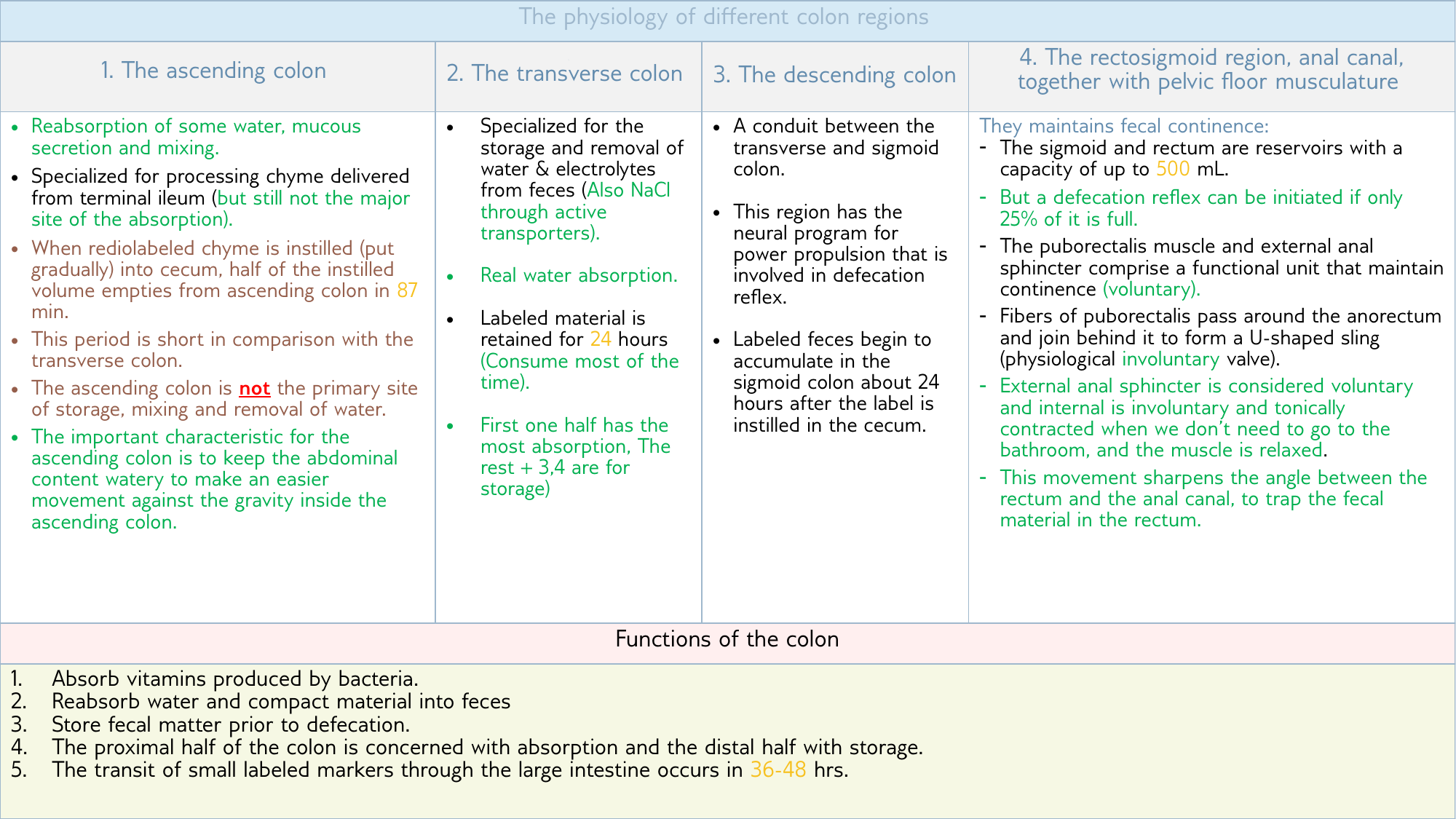

| The physiology of different colon regions |  |  |  |
| --- | --- | --- | --- |
| 1. The ascending colon | \ 2. The transverse colon | 3. The descending colon | 4. The rectosigmoid region, anal canal, together with pelvic floor musculature |
| Reabsorption of some water, mucous secretion and mixing. Specialized for processing chyme delivered from terminal ileum (but still not the major site of the absorption). When rediolabeled chyme is instilled (put gradually) into cecum, half of the instilled volume empties from ascending colon in 87 min. This period is short in comparison with the transverse colon. The ascending colon is not the primary site of storage, mixing and removal of water. The important characteristic for the ascending colon is to keep the abdominal content watery to make an easier movement against the gravity inside the ascending colon. | Specialized for the storage and removal of water & electrolytes from feces (Also NaCl through active transporters). Real water absorption. Labeled material is retained for 24 hours (Consume most of the time). First one half has the most absorption, The rest + 3,4 are for storage) | A conduit between the transverse and sigmoid colon. This region has the neural program for power propulsion that is involved in defecation reflex. Labeled feces begin to accumulate in the sigmoid colon about 24 hours after the label is instilled in the cecum. | They maintains fecal continence: The sigmoid and rectum are reservoirs with a capacity of up to 500 mL. But a defecation reflex can be initiated if only 25% of it is full. The puborectalis muscle and external anal sphincter comprise a functional unit that maintain continence (voluntary). Fibers of puborectalis pass around the anorectum and join behind it to form a U-shaped sling (physiological involuntary valve). External anal sphincter is considered voluntary and internal is involuntary and tonically contracted when we don’t need to go to the bathroom, and the muscle is relaxed. This movement sharpens the angle between the rectum and the anal canal, to trap the fecal material in the rectum. |
| Functions of the colon |  |  |  |
| Absorb vitamins produced by bacteria. Reabsorb water and compact material into feces Store fecal matter prior to defecation. The proximal half of the colon is concerned with absorption and the distal half with storage. The transit of small labeled markers through the large intestine occurs in 36-48 hrs. |  |  |  |
5
5